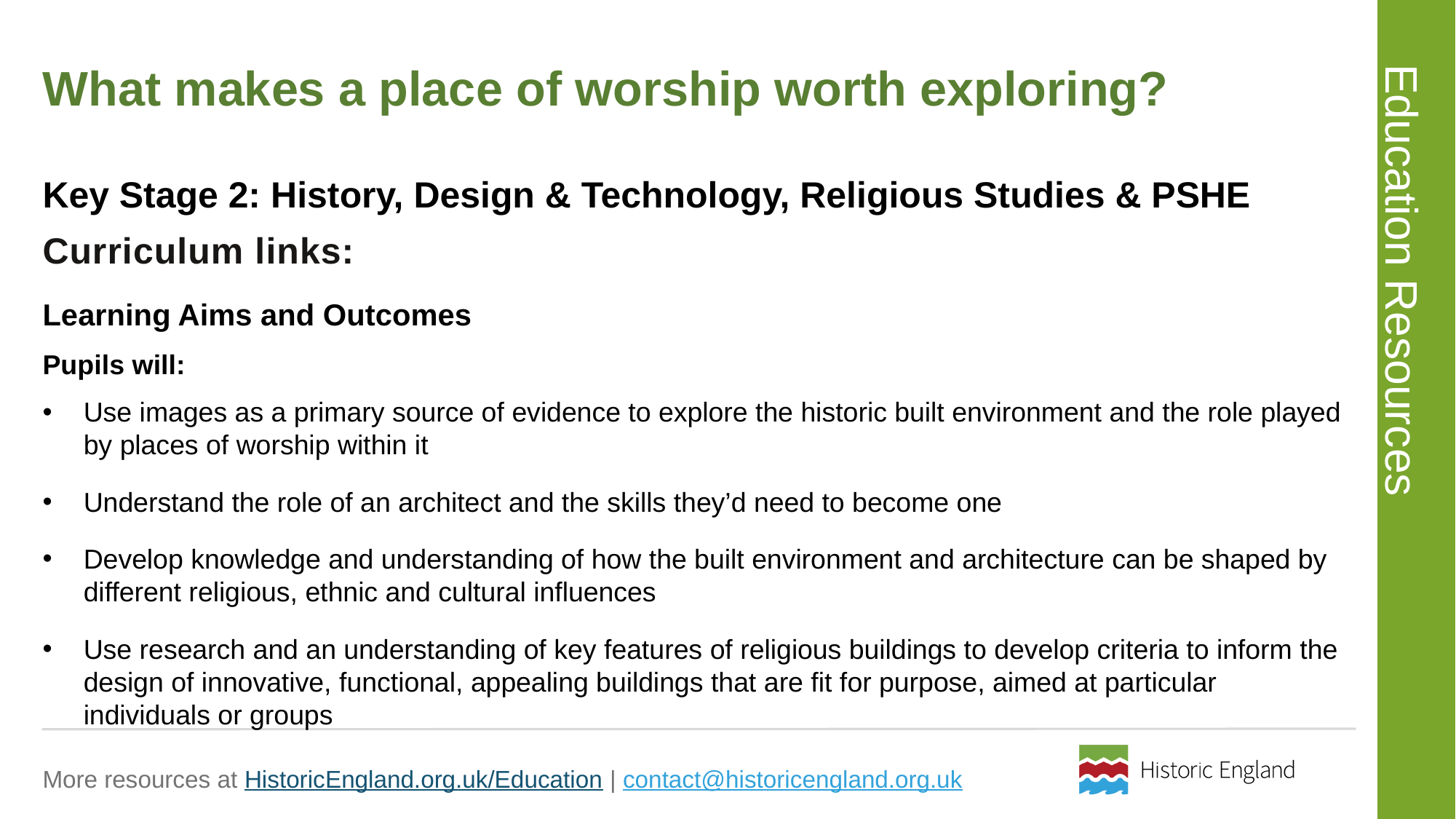

# What makes a place of worship worth exploring? 1
Key Stage 2: History, Design & Technology, Religious Studies & PSHE
Learning Aims and Outcomes
Pupils will:
Use images as a primary source of evidence to explore the historic built environment and the role played by places of worship within it
Understand the role of an architect and the skills they’d need to become one
Develop knowledge and understanding of how the built environment and architecture can be shaped by different religious, ethnic and cultural influences
Use research and an understanding of key features of religious buildings to develop criteria to inform the design of innovative, functional, appealing buildings that are fit for purpose, aimed at particular individuals or groups